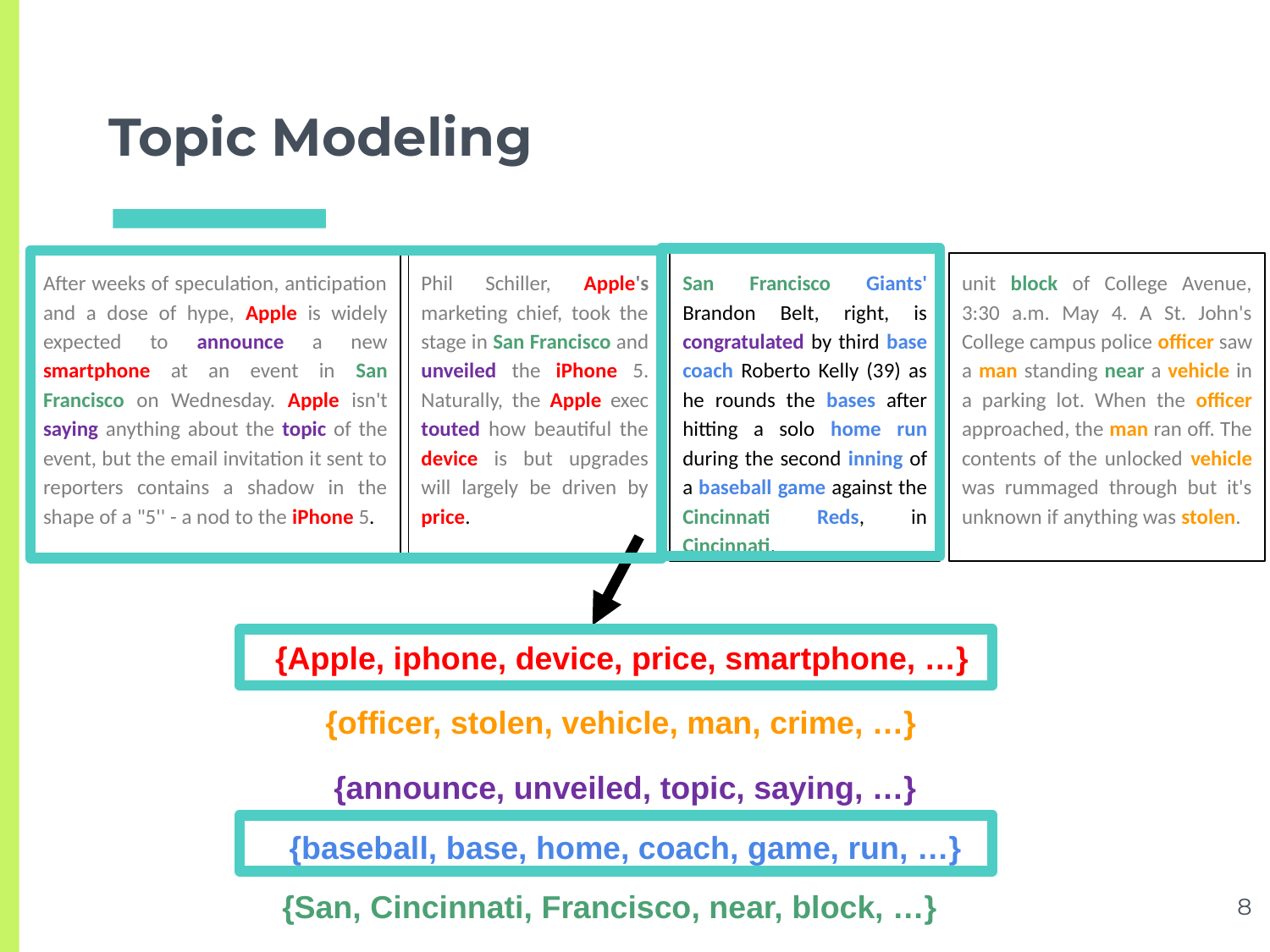

# Topic Modeling

After weeks of speculation, anticipation and a dose of hype, Apple is widely expected to announce a new smartphone at an event in San Francisco on Wednesday. Apple isn't saying anything about the topic of the event, but the email invitation it sent to reporters contains a shadow in the shape of a "5'' - a nod to the iPhone 5.

Phil Schiller, Apple's marketing chief, took the stage in San Francisco and unveiled the iPhone 5. Naturally, the Apple exec touted how beautiful the device is but upgrades will largely be driven by price.

San Francisco Giants' Brandon Belt, right, is congratulated by third base coach Roberto Kelly (39) as he rounds the bases after hitting a solo home run during the second inning of a baseball game against the Cincinnati Reds, in Cincinnati.

unit block of College Avenue, 3:30 a.m. May 4. A St. John's College campus police officer saw a man standing near a vehicle in a parking lot. When the officer approached, the man ran off. The contents of the unlocked vehicle was rummaged through but it's unknown if anything was stolen.

{Apple, iphone, device, price, smartphone, …}

{officer, stolen, vehicle, man, crime, …}
{announce, unveiled, topic, saying, …}

{baseball, base, home, coach, game, run, …}
{San, Cincinnati, Francisco, near, block, …}
8